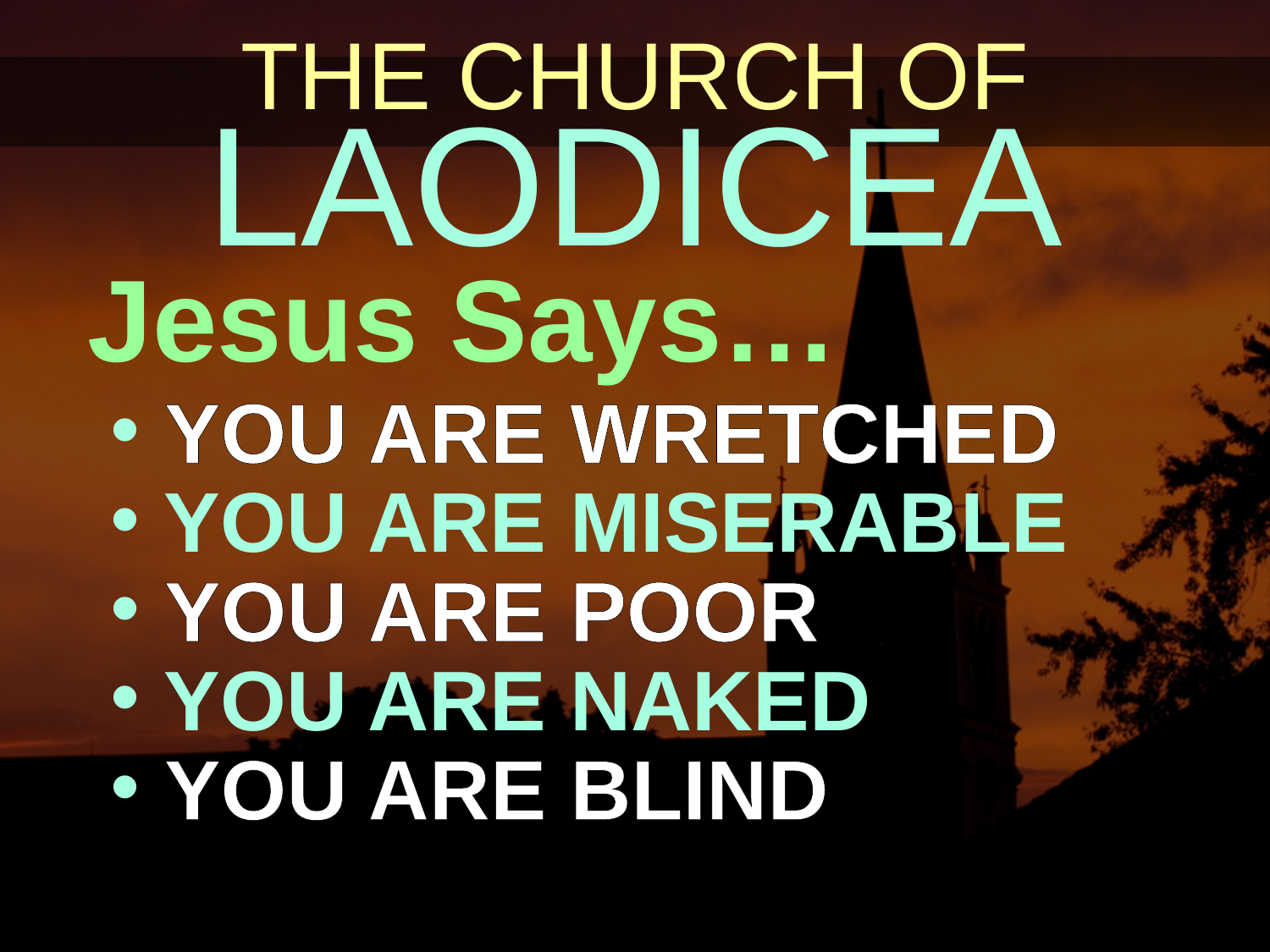

THE CHURCH OF

LAODICEA
Jesus Says…
 YOU ARE WRETCHED
 YOU ARE MISERABLE
 YOU ARE POOR
 YOU ARE NAKED
 YOU ARE BLIND